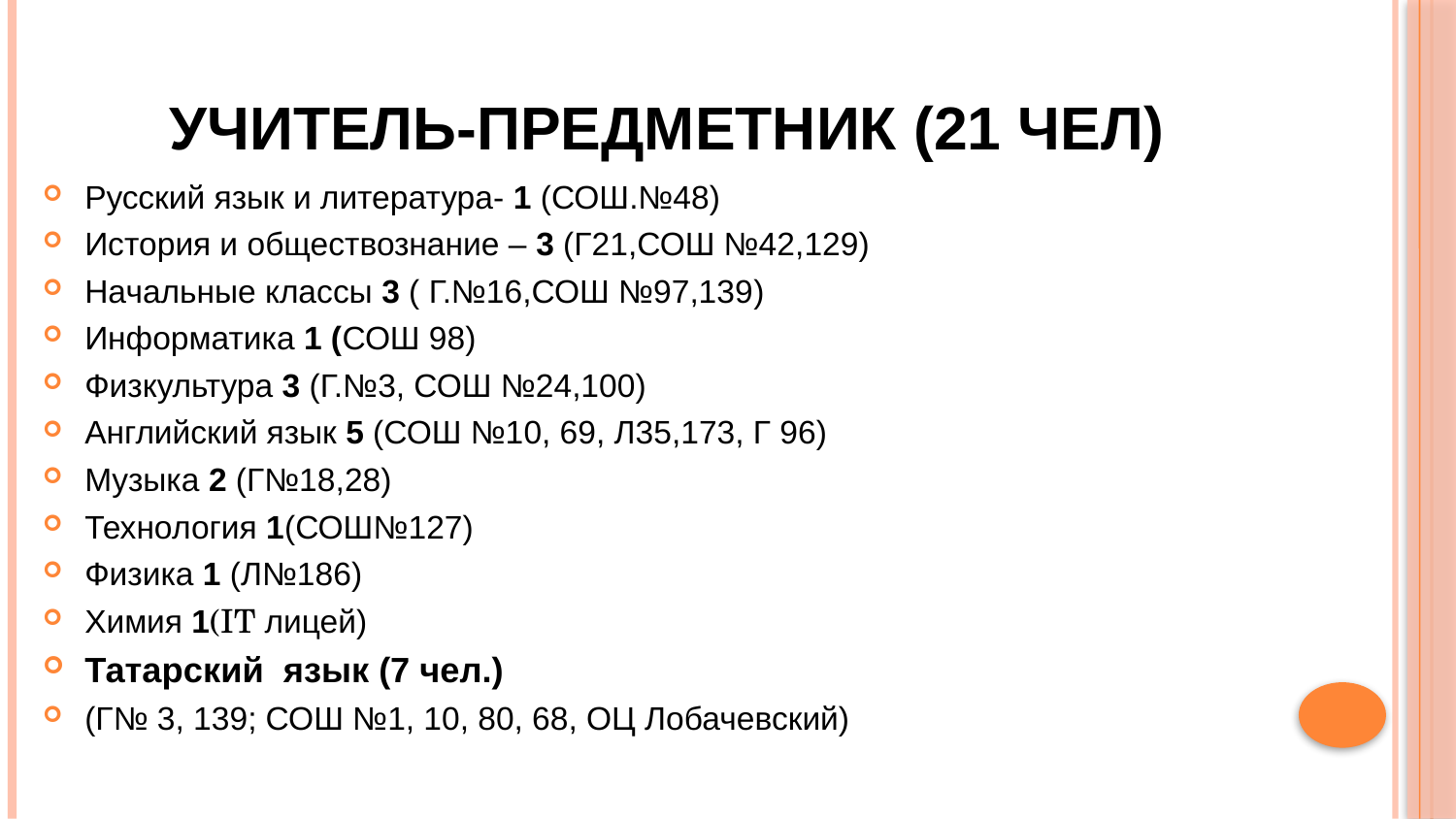

# Учитель-предметник (21 чел)
Русский язык и литература- 1 (СОШ.№48)
История и обществознание – 3 (Г21,СОШ №42,129)
Начальные классы 3 ( Г.№16,СОШ №97,139)
Информатика 1 (СОШ 98)
Физкультура 3 (Г.№3, СОШ №24,100)
Английский язык 5 (СОШ №10, 69, Л35,173, Г 96)
Музыка 2 (Г№18,28)
Технология 1(СОШ№127)
Физика 1 (Л№186)
Химия 1(IT лицей)
Татарский  язык (7 чел.)
(Г№ 3, 139; СОШ №1, 10, 80, 68, ОЦ Лобачевский)